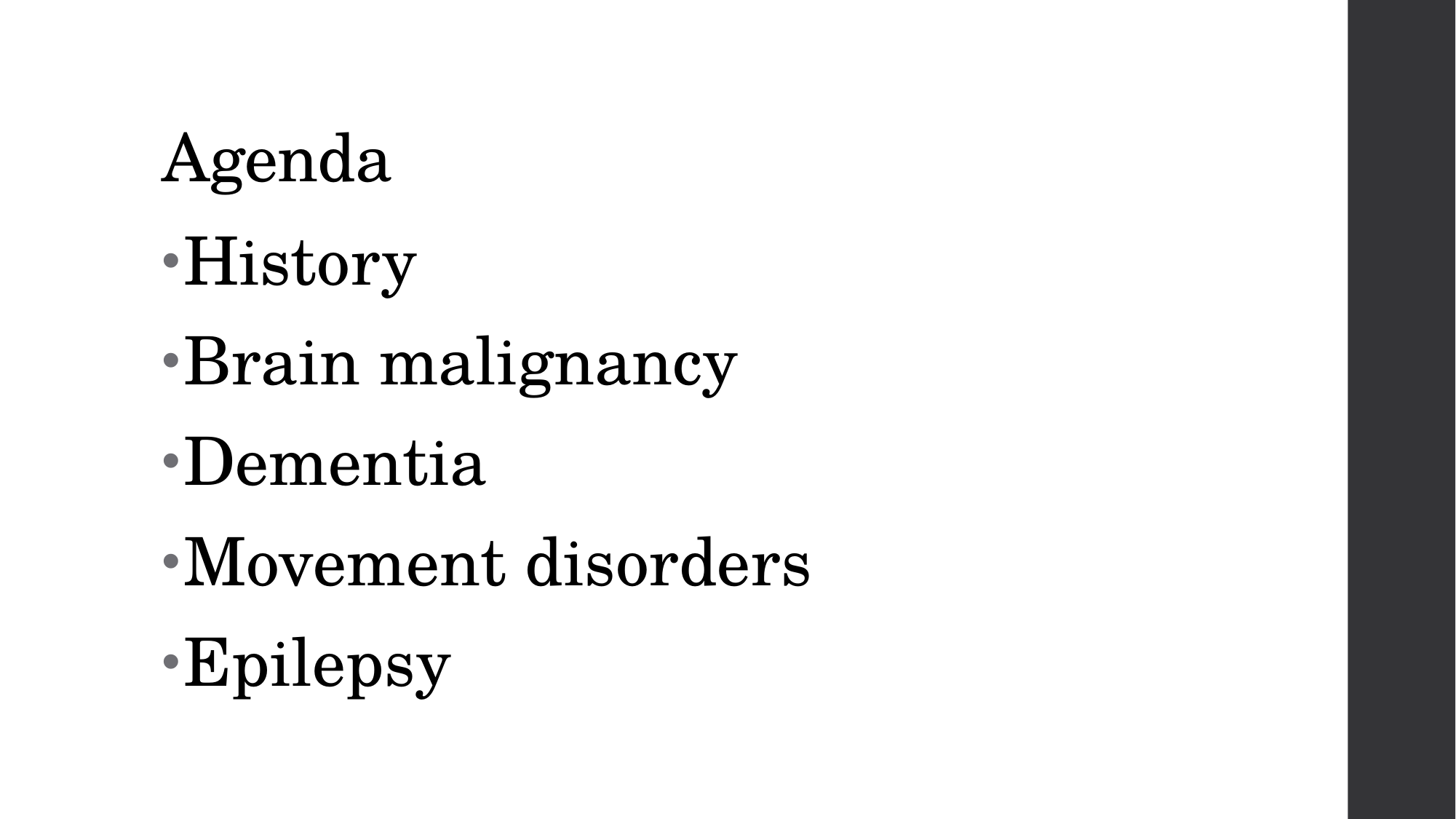

# Agenda
History
Brain malignancy
Dementia
Movement disorders
Epilepsy